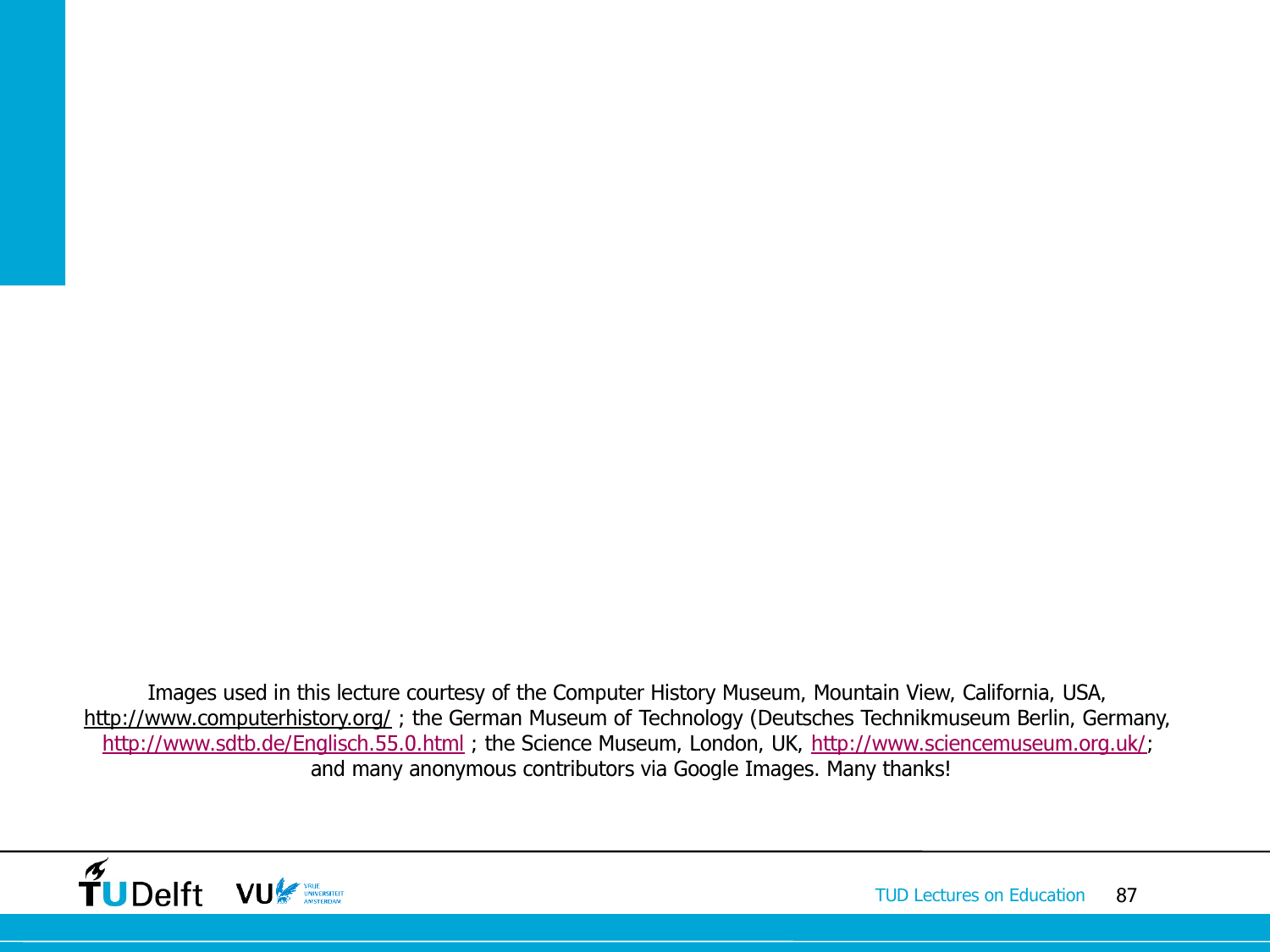

Images used in this lecture courtesy of the Computer History Museum, Mountain View, California, USA, http://www.computerhistory.org/ ; the German Museum of Technology (Deutsches Technikmuseum Berlin, Germany, http://www.sdtb.de/Englisch.55.0.html ; the Science Museum, London, UK, http://www.sciencemuseum.org.uk/;
and many anonymous contributors via Google Images. Many thanks!